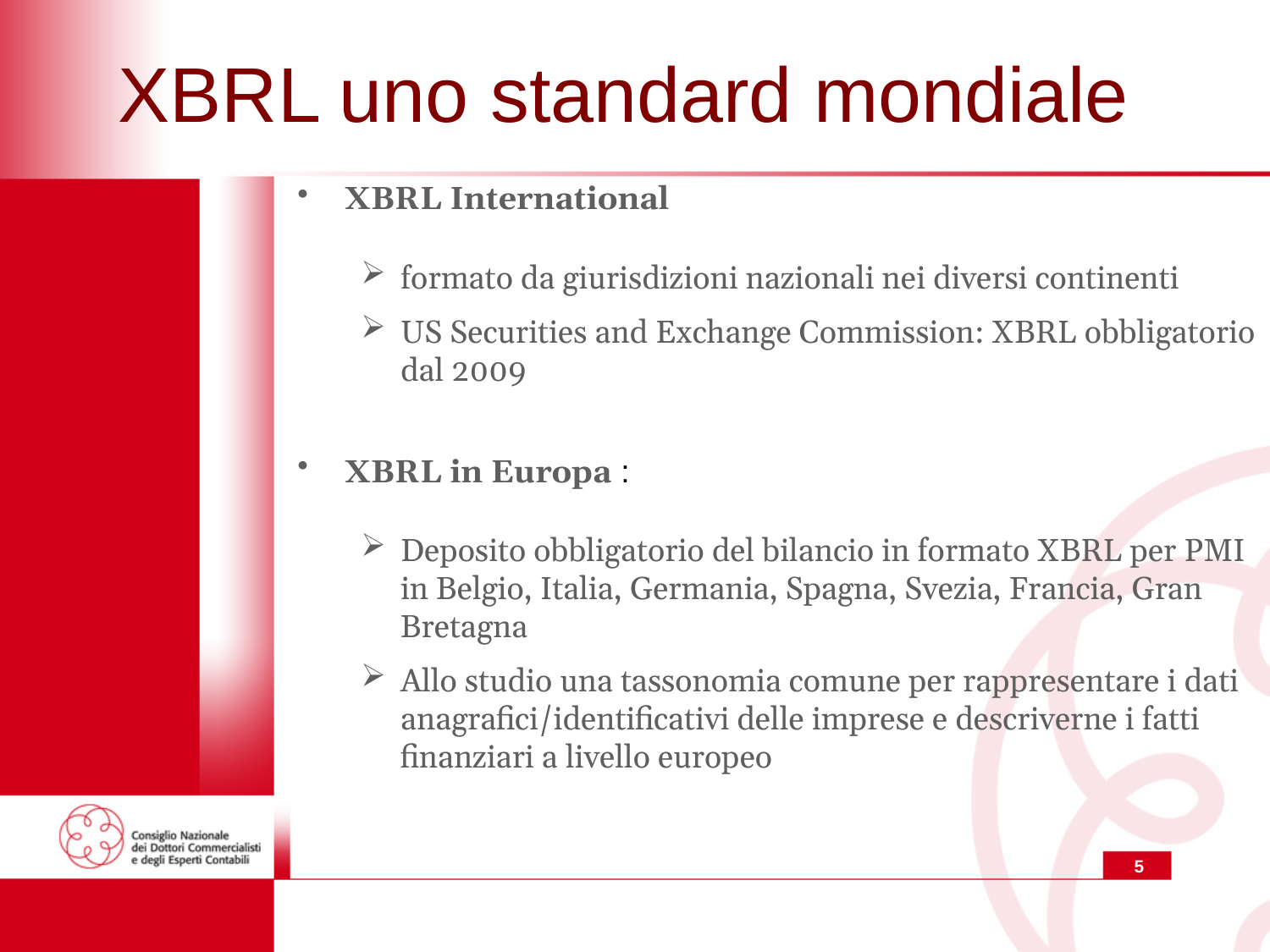

# XBRL uno standard mondiale
XBRL International
formato da giurisdizioni nazionali nei diversi continenti
US Securities and Exchange Commission: XBRL obbligatorio dal 2009

XBRL in Europa :
Deposito obbligatorio del bilancio in formato XBRL per PMI in Belgio, Italia, Germania, Spagna, Svezia, Francia, Gran Bretagna
Allo studio una tassonomia comune per rappresentare i dati anagrafici/identificativi delle imprese e descriverne i fatti finanziari a livello europeo